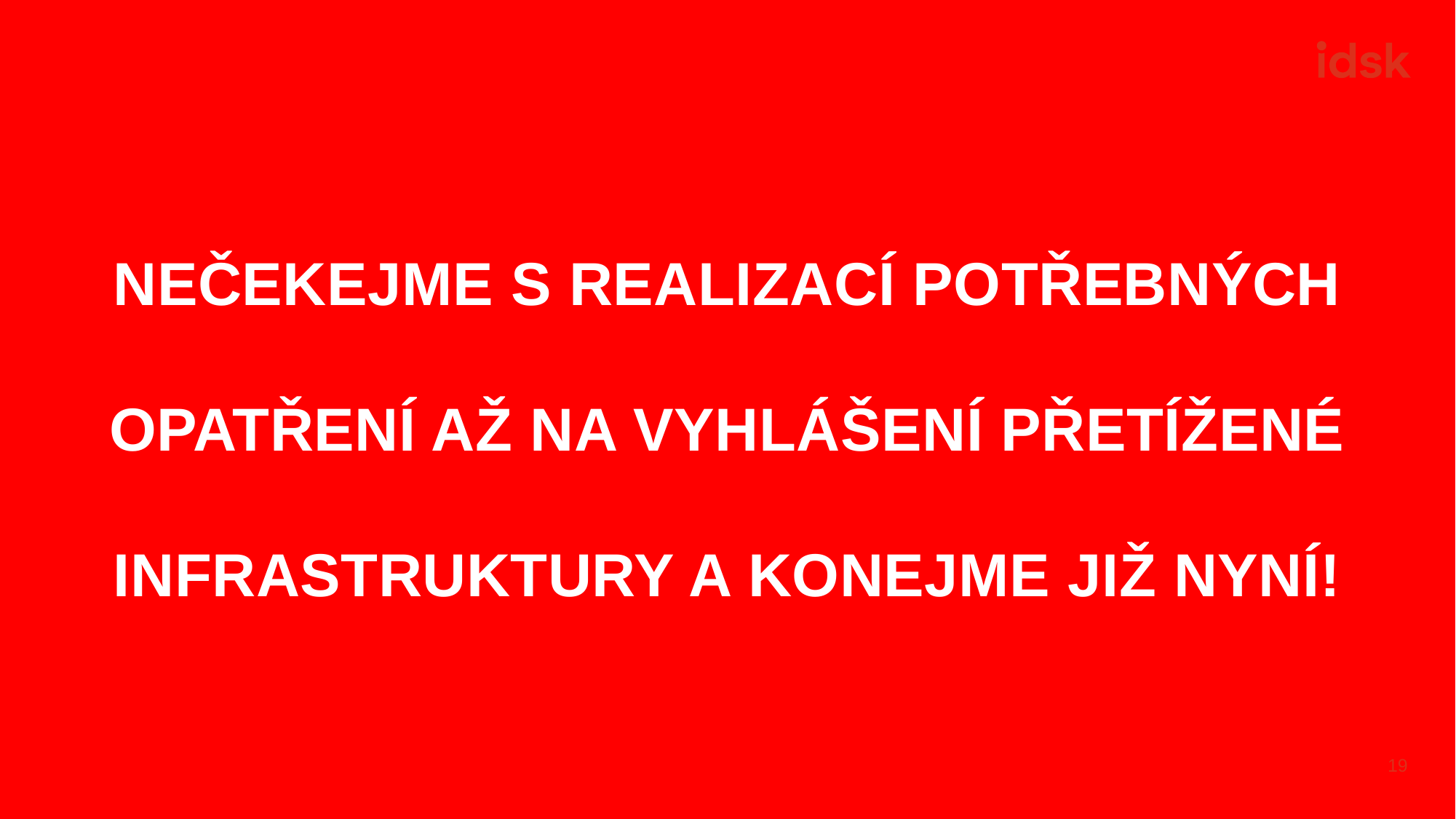

# NEČEKEJME S REALIZACÍ POTŘEBNÝCH OPATŘENÍ AŽ NA VYHLÁŠENÍ PŘETÍŽENÉ INFRASTRUKTURY A KONEJME JIŽ NYNÍ!
19